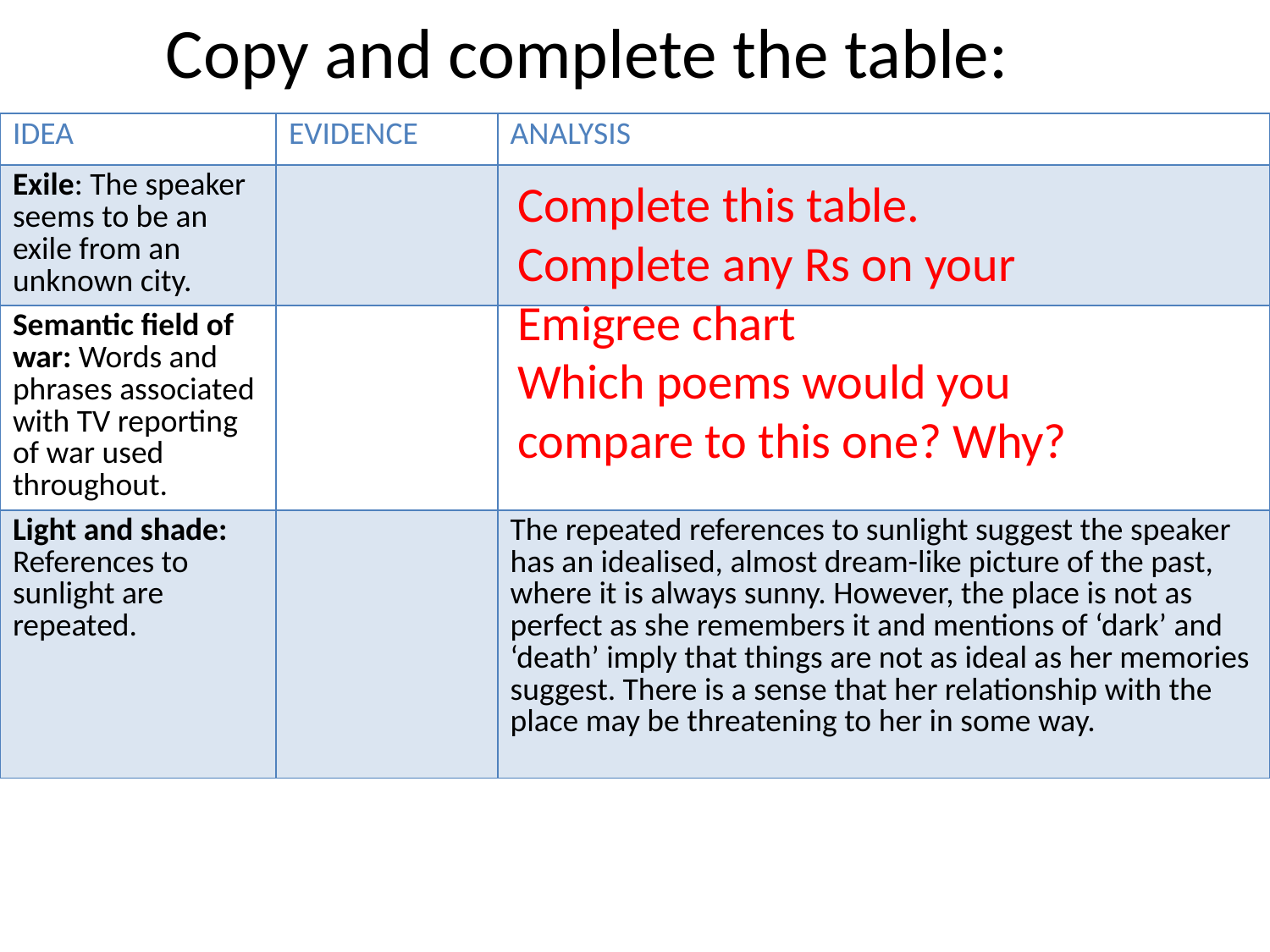

# Copy and complete the table:
| IDEA | EVIDENCE | ANALYSIS |
| --- | --- | --- |
| Exile: The speaker seems to be an exile from an unknown city. |  |  |
| Semantic field of war: Words and phrases associated with TV reporting of war used throughout. |  |  |
| Light and shade: References to sunlight are repeated. |  | The repeated references to sunlight suggest the speaker has an idealised, almost dream-like picture of the past, where it is always sunny. However, the place is not as perfect as she remembers it and mentions of ‘dark’ and ‘death’ imply that things are not as ideal as her memories suggest. There is a sense that her relationship with the place may be threatening to her in some way. |
Complete this table.
Complete any Rs on your Emigree chart
Which poems would you compare to this one? Why?